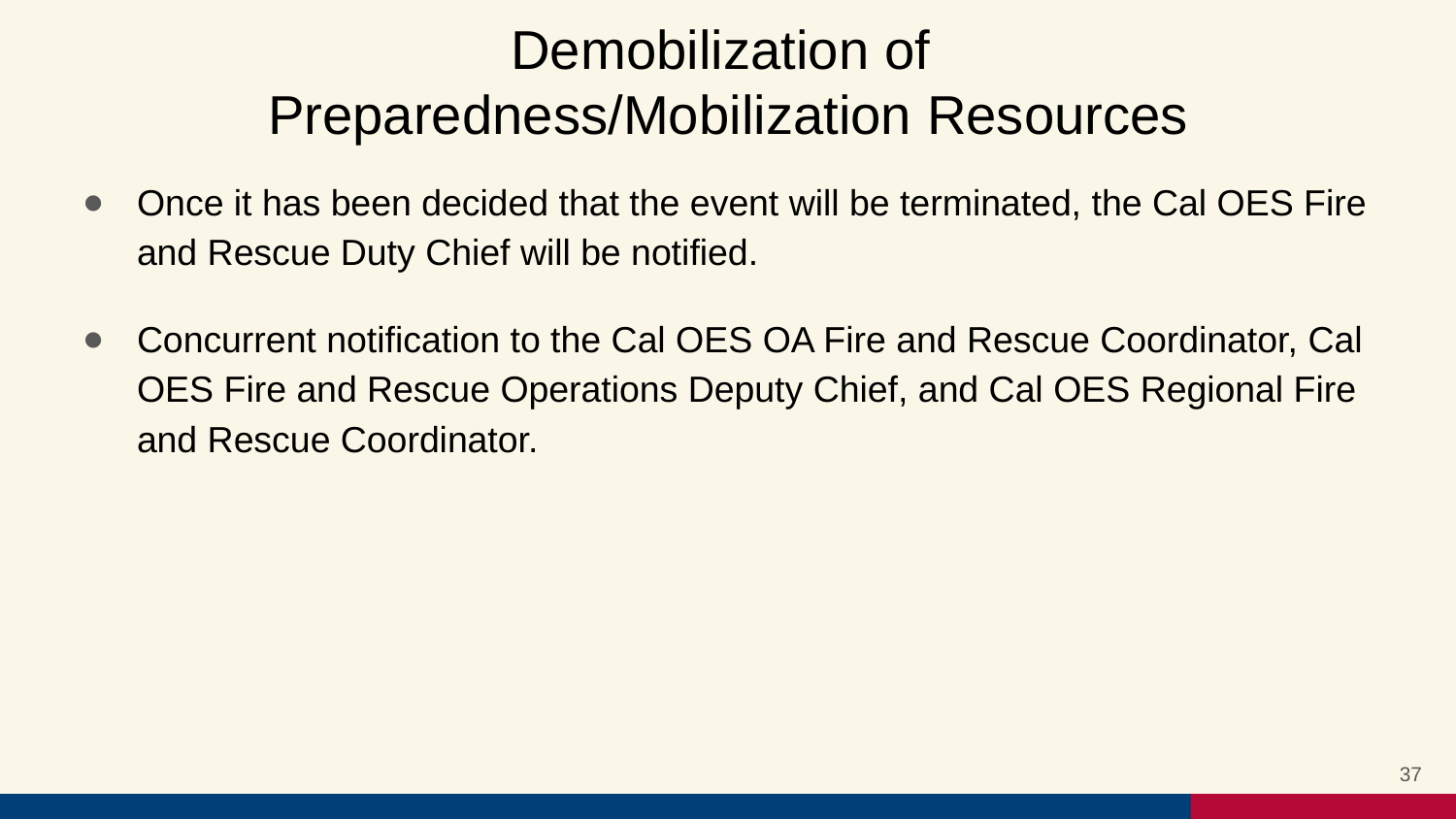

# Demobilization of Preparedness/Mobilization Resources
Once it has been decided that the event will be terminated, the Cal OES Fire and Rescue Duty Chief will be notified.
Concurrent notification to the Cal OES OA Fire and Rescue Coordinator, Cal OES Fire and Rescue Operations Deputy Chief, and Cal OES Regional Fire and Rescue Coordinator.
37